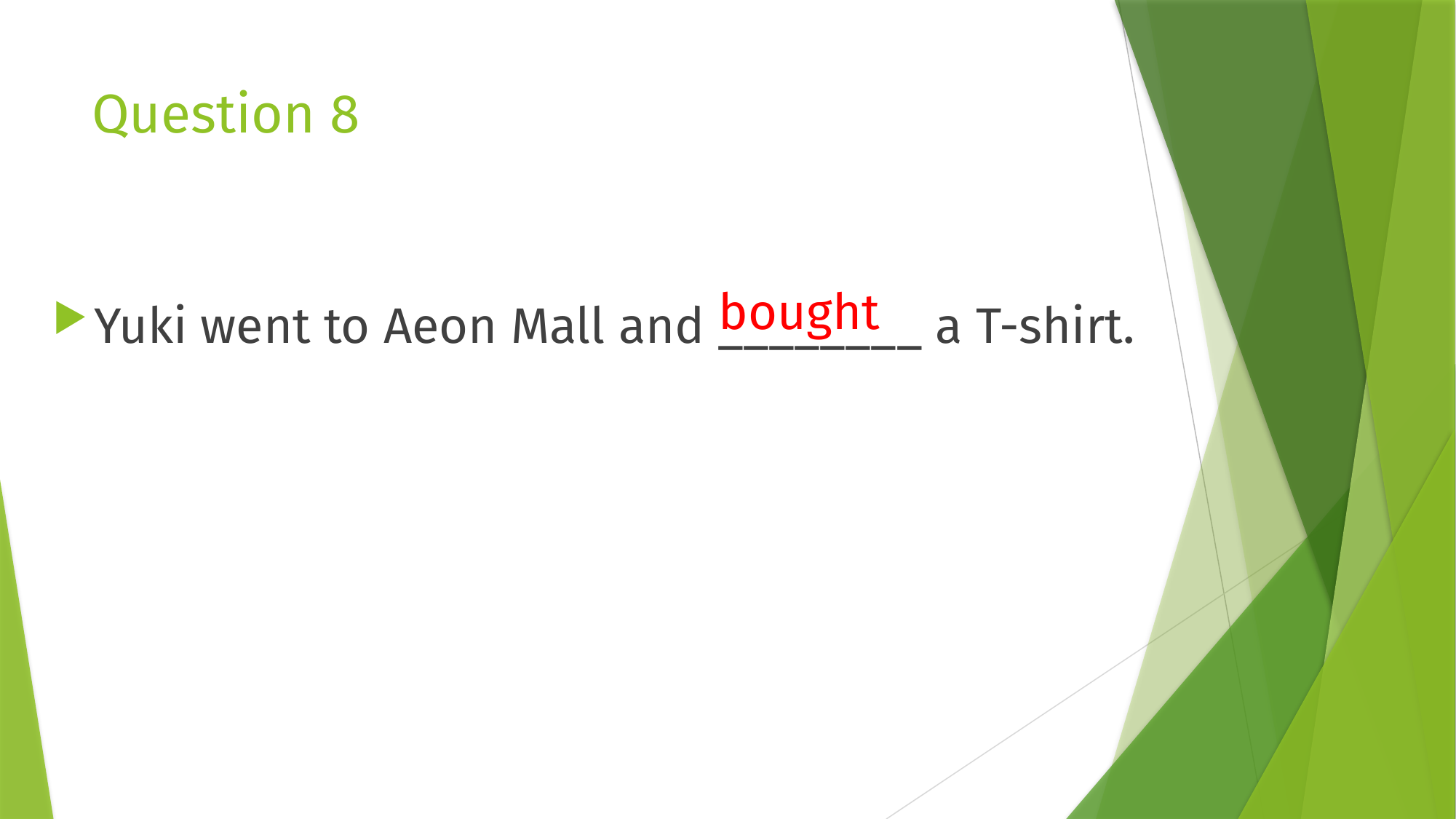

# Question 8
bought
Yuki went to Aeon Mall and ________ a T-shirt.